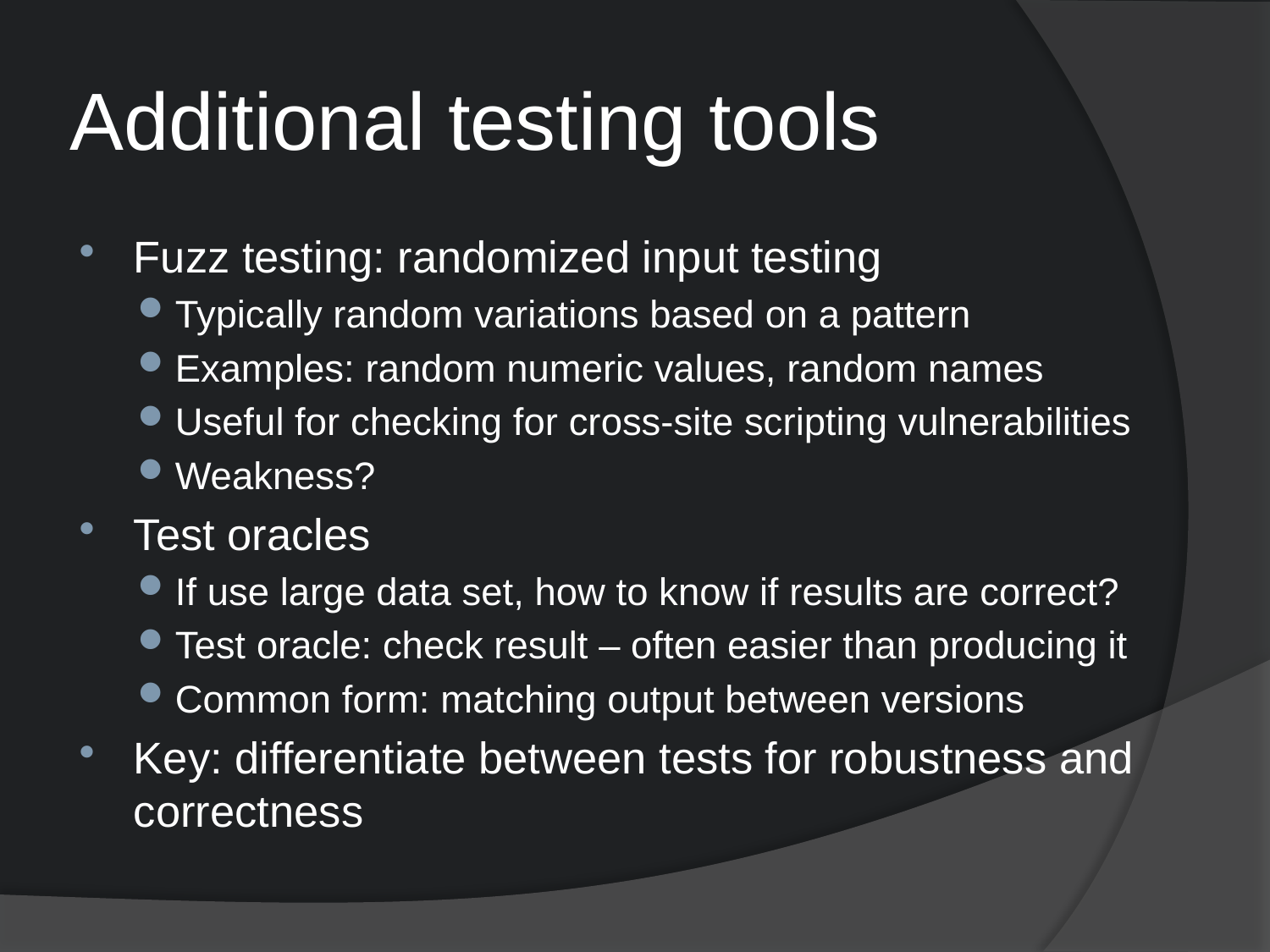

# Additional testing tools
Fuzz testing: randomized input testing
Typically random variations based on a pattern
Examples: random numeric values, random names
Useful for checking for cross-site scripting vulnerabilities
Weakness?
Test oracles
If use large data set, how to know if results are correct?
Test oracle: check result – often easier than producing it
Common form: matching output between versions
Key: differentiate between tests for robustness and correctness